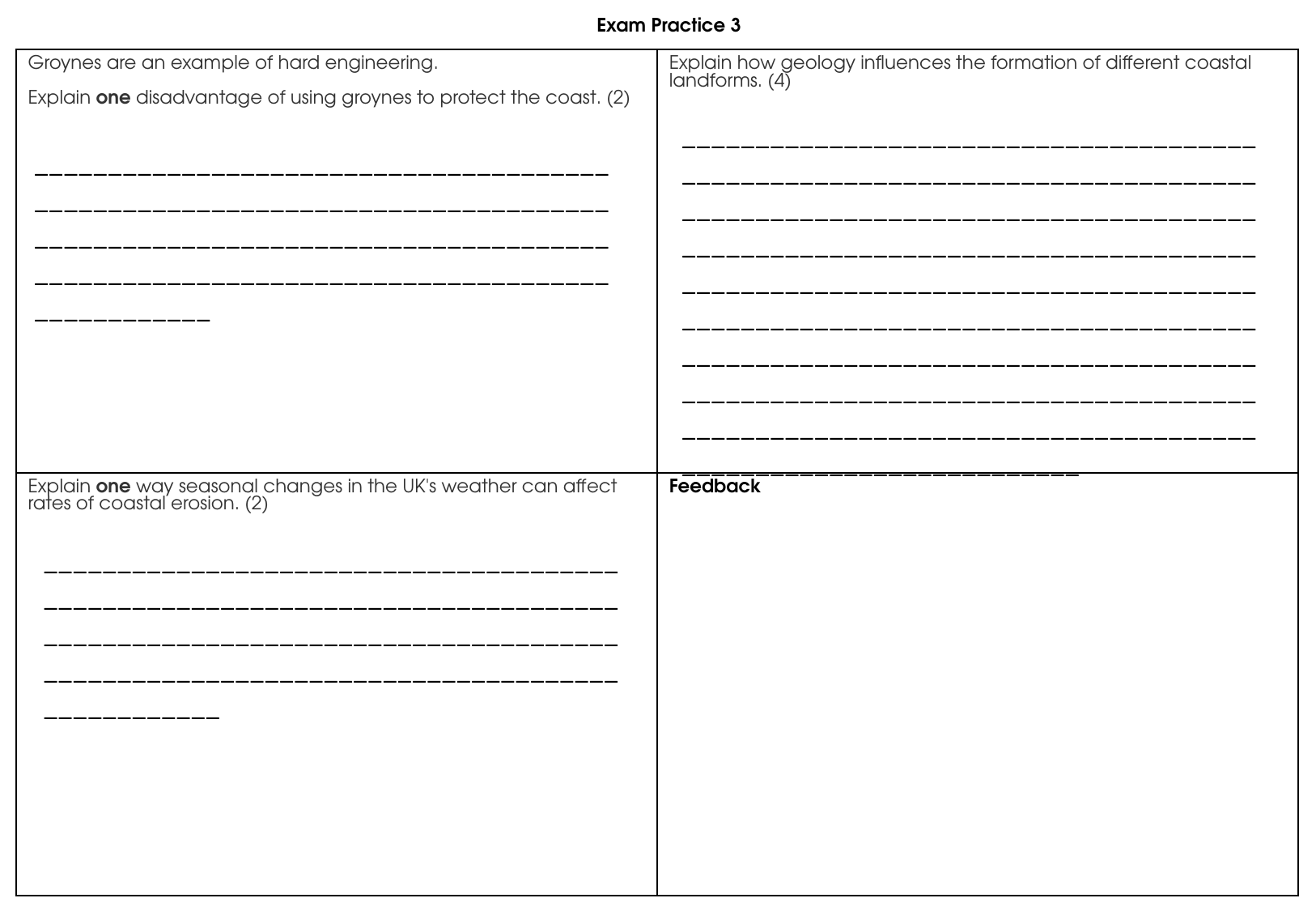

Exam Practice 3
| Groynes are an example of hard engineering. Explain one disadvantage of using groynes to protect the coast. (2) | Explain how geology influences the formation of different coastal landforms. (4) |
| --- | --- |
| Explain one way seasonal changes in the UK's weather can affect rates of coastal erosion. (2) | Feedback |
__________________________________________________________________________________________________________________________________________________________________________________________________________________________________________________________________________________________________________________________________________________________________________________________
________________________________________________________________________________________________________________________________________________________________________
________________________________________________________________________________________________________________________________________________________________________